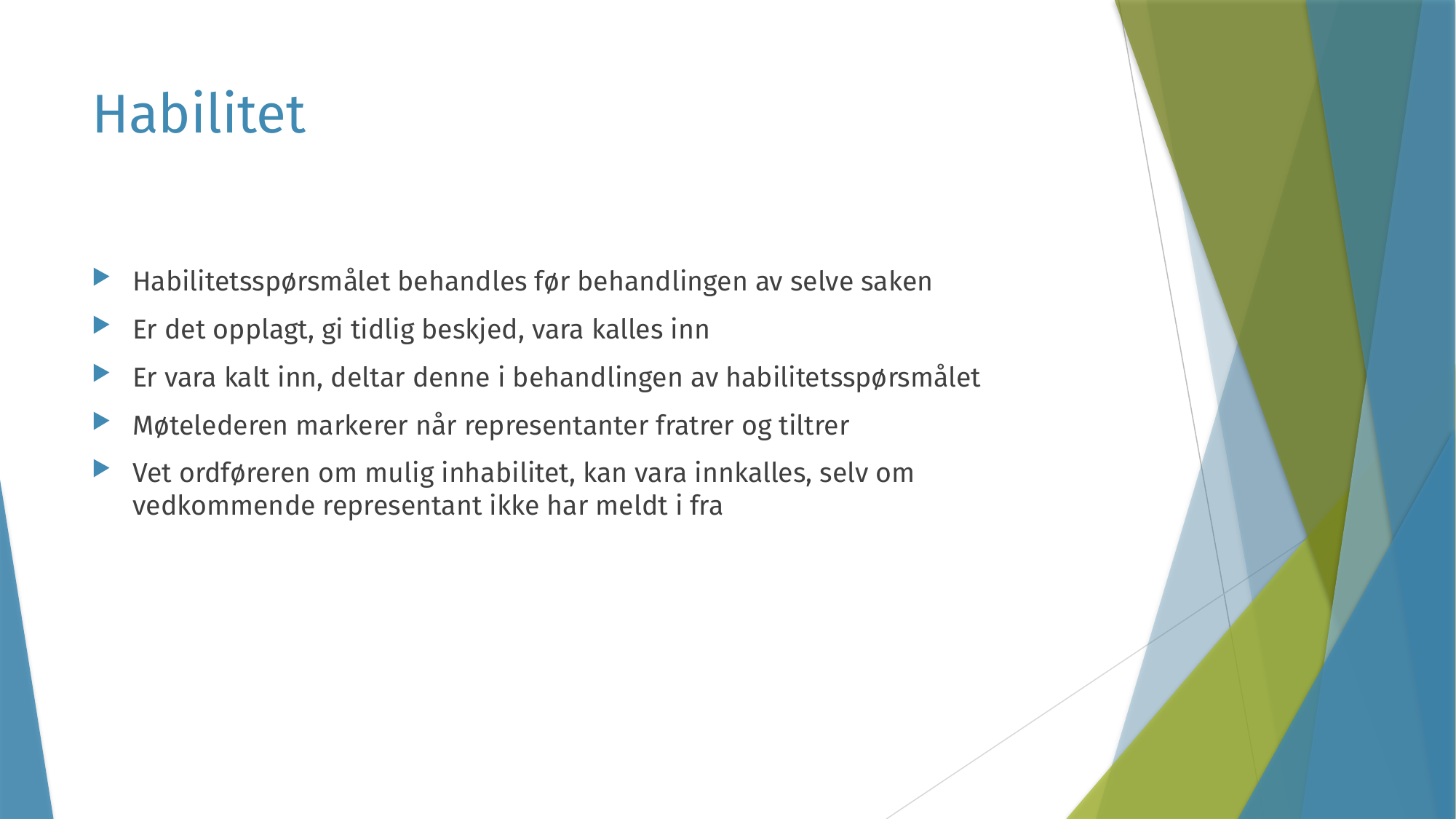

# Habilitet
Habilitetsspørsmålet behandles før behandlingen av selve saken
Er det opplagt, gi tidlig beskjed, vara kalles inn
Er vara kalt inn, deltar denne i behandlingen av habilitetsspørsmålet
Møtelederen markerer når representanter fratrer og tiltrer
Vet ordføreren om mulig inhabilitet, kan vara innkalles, selv om vedkommende representant ikke har meldt i fra